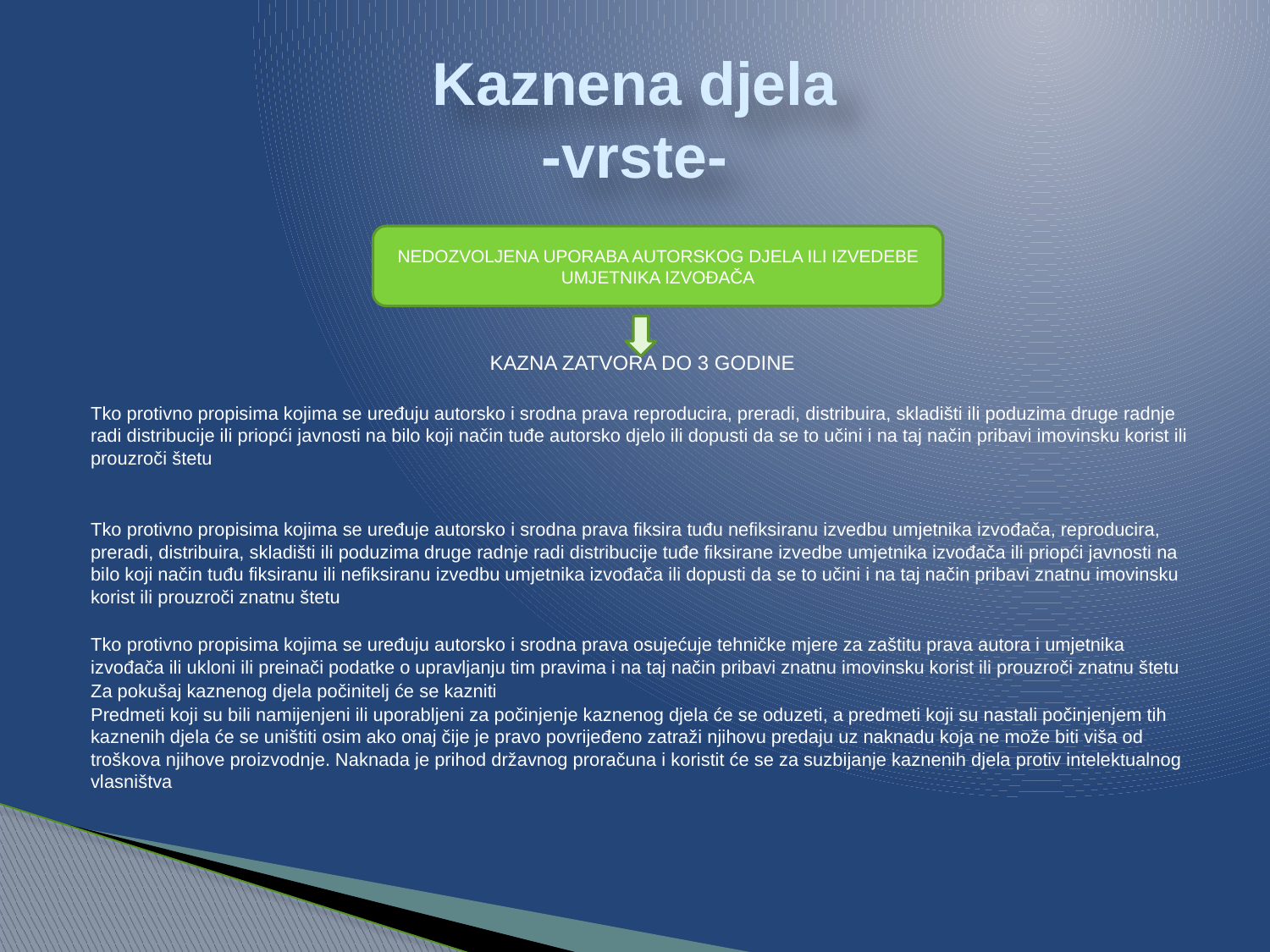

# Kaznena djela -vrste-

KAZNA ZATVORA DO 3 GODINE

Tko protivno propisima kojima se uređuju autorsko i srodna prava reproducira, preradi, distribuira, skladišti ili poduzima druge radnje radi distribucije ili priopći javnosti na bilo koji način tuđe autorsko djelo ili dopusti da se to učini i na taj način pribavi imovinsku korist ili prouzroči štetu

Tko protivno propisima kojima se uređuje autorsko i srodna prava fiksira tuđu nefiksiranu izvedbu umjetnika izvođača, reproducira, preradi, distribuira, skladišti ili poduzima druge radnje radi distribucije tuđe fiksirane izvedbe umjetnika izvođača ili priopći javnosti na bilo koji način tuđu fiksiranu ili nefiksiranu izvedbu umjetnika izvođača ili dopusti da se to učini i na taj način pribavi znatnu imovinsku korist ili prouzroči znatnu štetu

Tko protivno propisima kojima se uređuju autorsko i srodna prava osujećuje tehničke mjere za zaštitu prava autora i umjetnika izvođača ili ukloni ili preinači podatke o upravljanju tim pravima i na taj način pribavi znatnu imovinsku korist ili prouzroči znatnu štetu
Za pokušaj kaznenog djela počinitelj će se kazniti
Predmeti koji su bili namijenjeni ili uporabljeni za počinjenje kaznenog djela će se oduzeti, a predmeti koji su nastali počinjenjem tih kaznenih djela će se uništiti osim ako onaj čije je pravo povrijeđeno zatraži njihovu predaju uz naknadu koja ne može biti viša od troškova njihove proizvodnje. Naknada je prihod državnog proračuna i koristit će se za suzbijanje kaznenih djela protiv intelektualnog vlasništva

NEDOZVOLJENA UPORABA AUTORSKOG DJELA ILI IZVEDEBE UMJETNIKA IZVOĐAČA